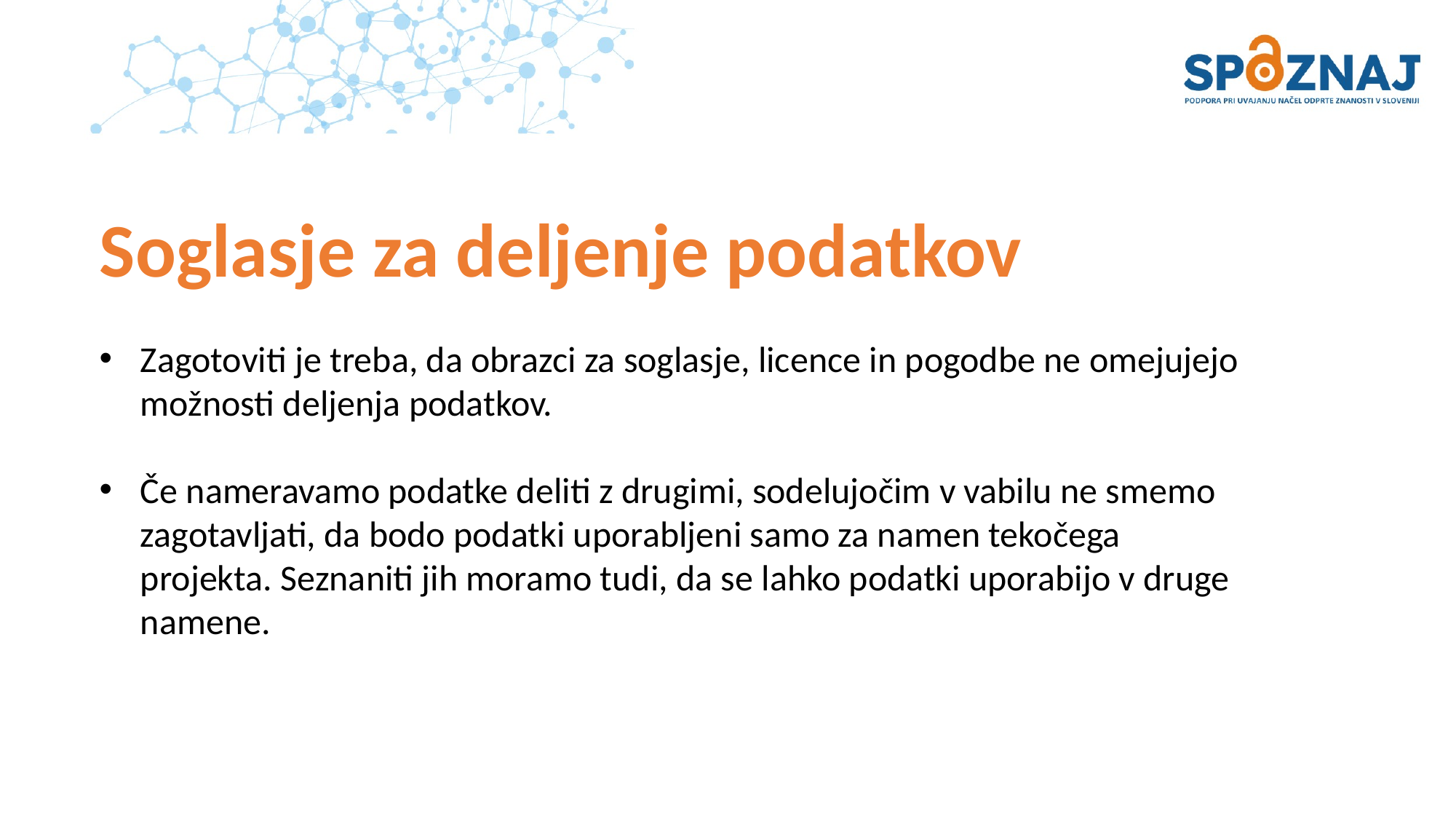

# Soglasje za deljenje podatkov
Zagotoviti je treba, da obrazci za soglasje, licence in pogodbe ne omejujejo možnosti deljenja podatkov.

Če nameravamo podatke deliti z drugimi, sodelujočim v vabilu ne smemo zagotavljati, da bodo podatki uporabljeni samo za namen tekočega projekta. Seznaniti jih moramo tudi, da se lahko podatki uporabijo v druge namene.